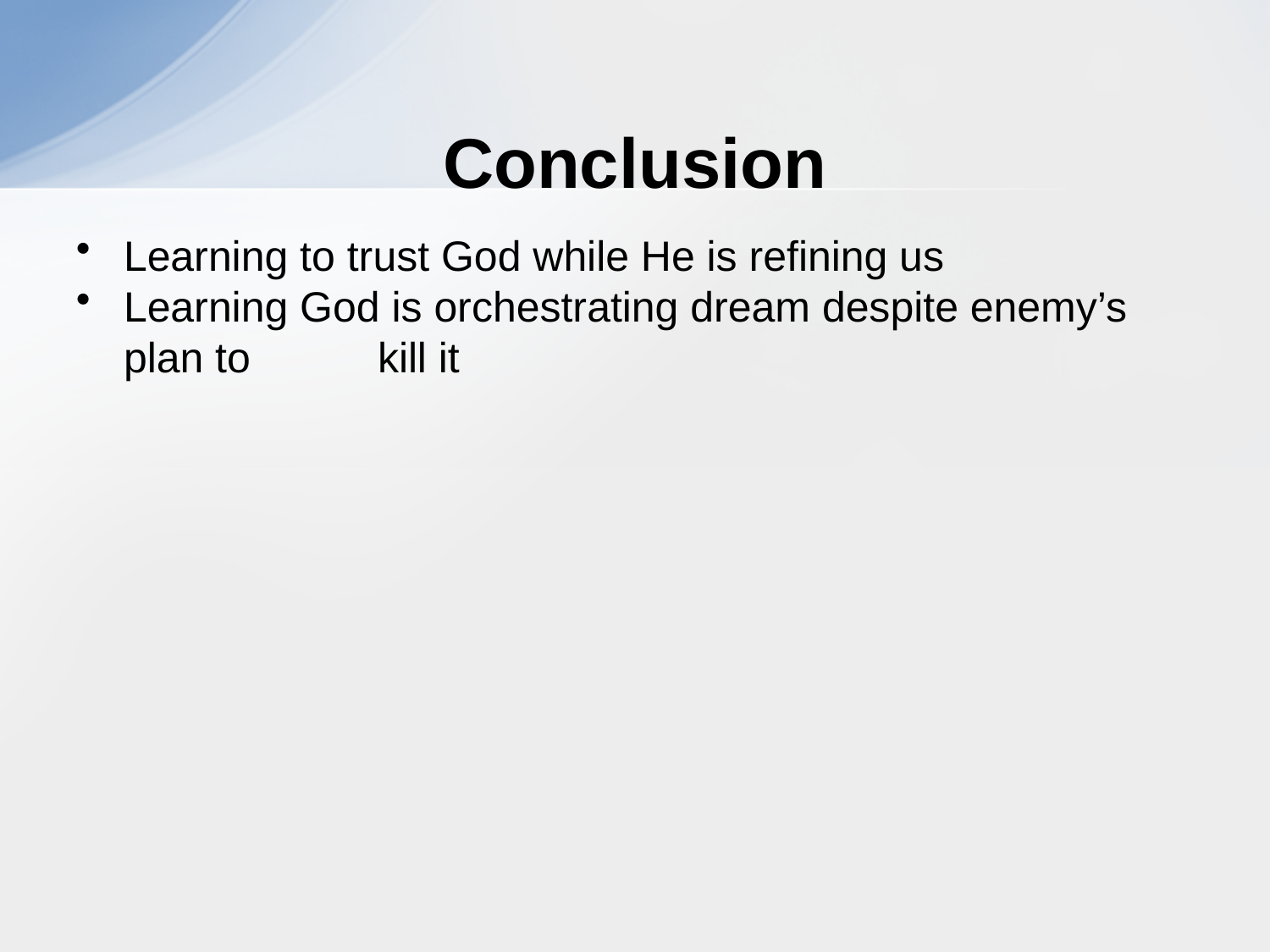

# Conclusion
Learning to trust God while He is refining us
Learning God is orchestrating dream despite enemy’s plan to 	kill it